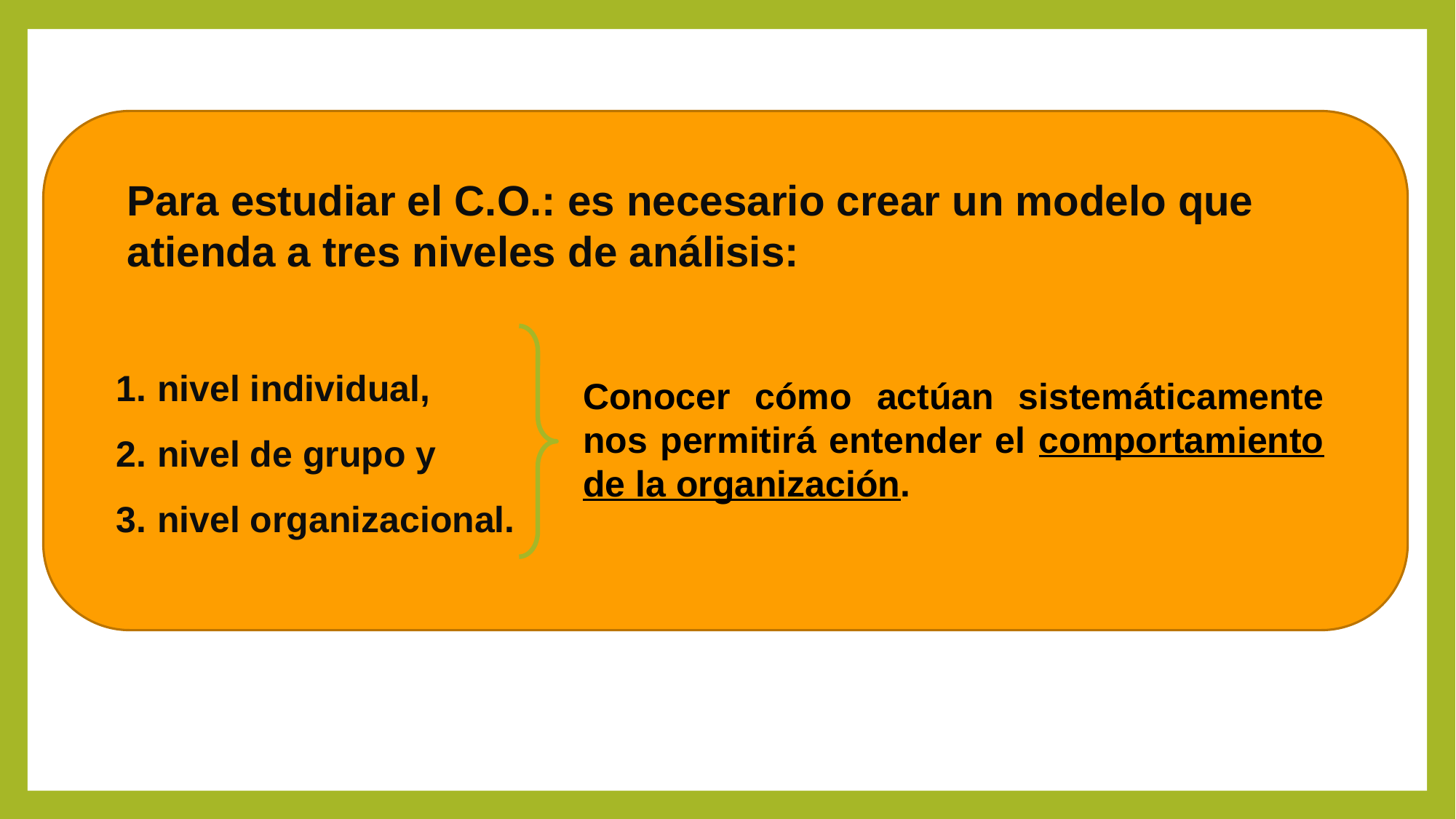

Para estudiar el C.O.: es necesario crear un modelo que atienda a tres niveles de análisis:

nivel individual,
nivel de grupo y
nivel organizacional.
Conocer cómo actúan sistemáticamente nos permitirá entender el comportamiento de la organización.